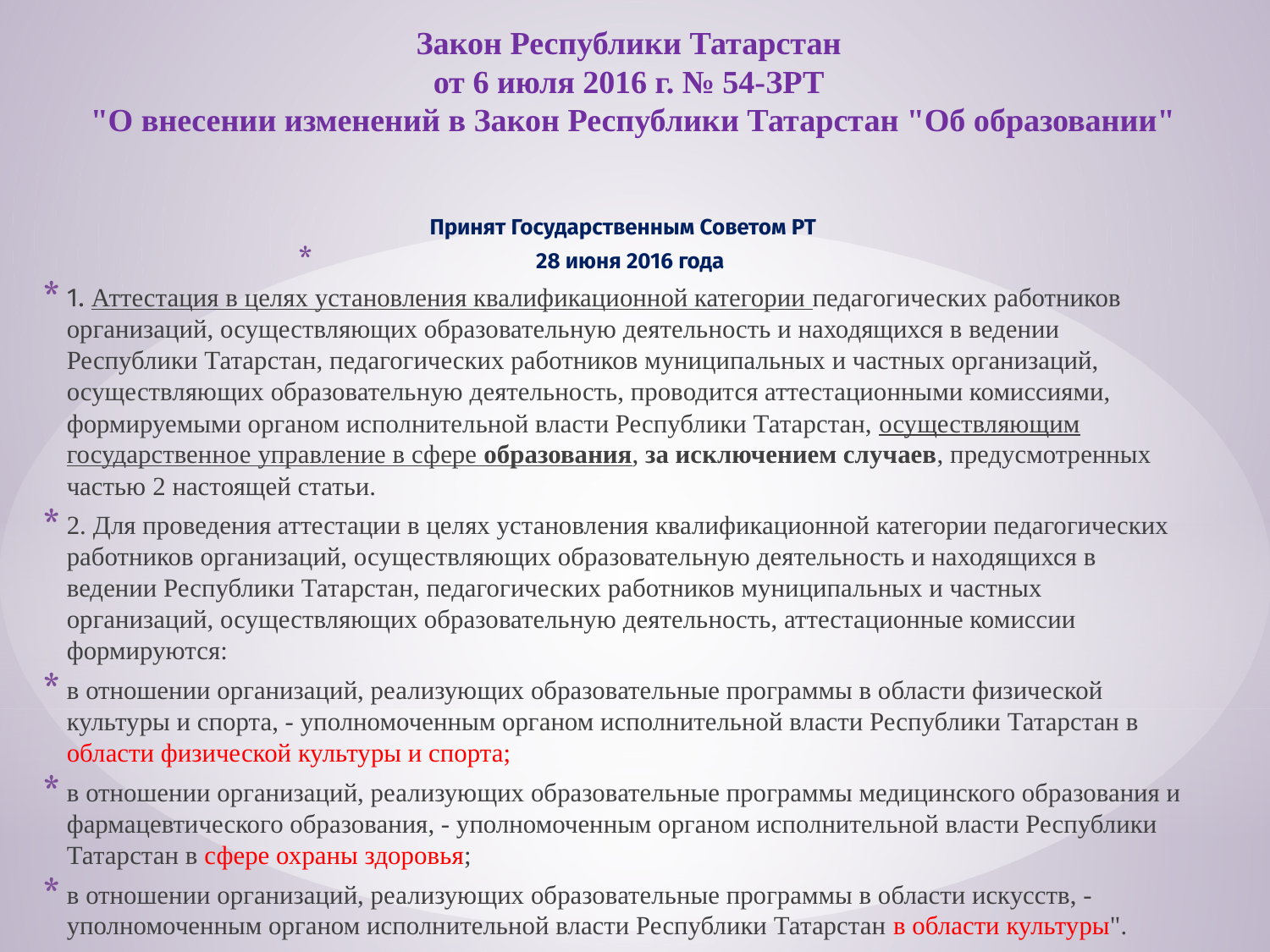

# Закон Республики Татарстан от 6 июля 2016 г. № 54-ЗРТ "О внесении изменений в Закон Республики Татарстан "Об образовании"
Принят Государственным Советом РТ
28 июня 2016 года
1. Аттестация в целях установления квалификационной категории педагогических работников организаций, осуществляющих образовательную деятельность и находящихся в ведении Республики Татарстан, педагогических работников муниципальных и частных организаций, осуществляющих образовательную деятельность, проводится аттестационными комиссиями, формируемыми органом исполнительной власти Республики Татарстан, осуществляющим государственное управление в сфере образования, за исключением случаев, предусмотренных частью 2 настоящей статьи.
2. Для проведения аттестации в целях установления квалификационной категории педагогических работников организаций, осуществляющих образовательную деятельность и находящихся в ведении Республики Татарстан, педагогических работников муниципальных и частных организаций, осуществляющих образовательную деятельность, аттестационные комиссии формируются:
в отношении организаций, реализующих образовательные программы в области физической культуры и спорта, - уполномоченным органом исполнительной власти Республики Татарстан в области физической культуры и спорта;
в отношении организаций, реализующих образовательные программы медицинского образования и фармацевтического образования, - уполномоченным органом исполнительной власти Республики Татарстан в сфере охраны здоровья;
в отношении организаций, реализующих образовательные программы в области искусств, - уполномоченным органом исполнительной власти Республики Татарстан в области культуры".